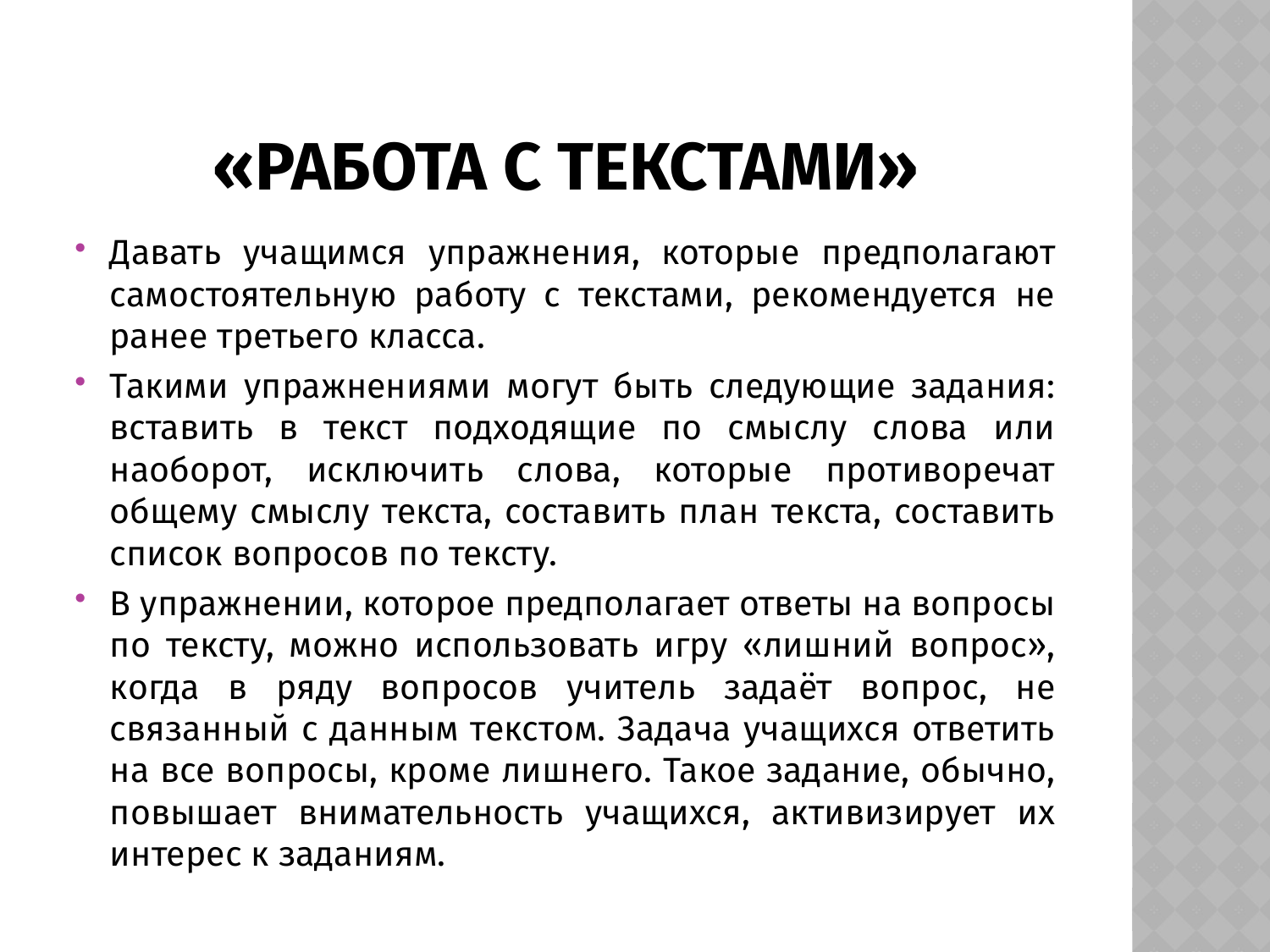

# «Работа с текстами»
Давать учащимся упражнения, которые предполагают самостоятельную работу с текстами, рекомендуется не ранее третьего класса.
Такими упражнениями могут быть следующие задания: вставить в текст подходящие по смыслу слова или наоборот, исключить слова, которые противоречат общему смыслу текста, составить план текста, составить список вопросов по тексту.
В упражнении, которое предполагает ответы на вопросы по тексту, можно использовать игру «лишний вопрос», когда в ряду вопросов учитель задаёт вопрос, не связанный с данным текстом. Задача учащихся ответить на все вопросы, кроме лишнего. Такое задание, обычно, повышает внимательность учащихся, активизирует их интерес к заданиям.